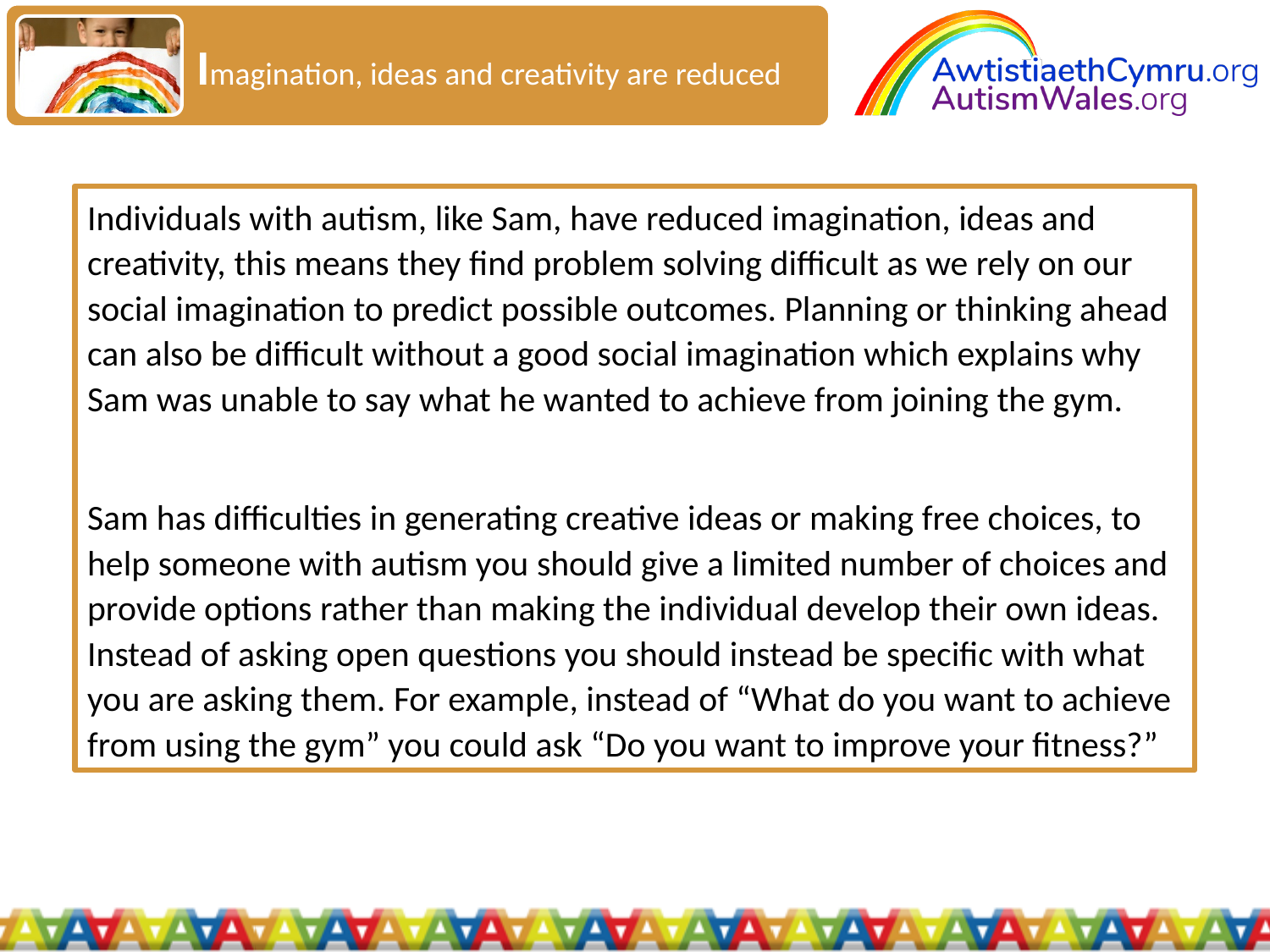

Imagination, ideas and creativity are reduced

Individuals with autism, like Sam, have reduced imagination, ideas and creativity, this means they find problem solving difficult as we rely on our social imagination to predict possible outcomes. Planning or thinking ahead can also be difficult without a good social imagination which explains why Sam was unable to say what he wanted to achieve from joining the gym.

Sam has difficulties in generating creative ideas or making free choices, to help someone with autism you should give a limited number of choices and provide options rather than making the individual develop their own ideas. Instead of asking open questions you should instead be specific with what you are asking them. For example, instead of “What do you want to achieve from using the gym” you could ask “Do you want to improve your fitness?”